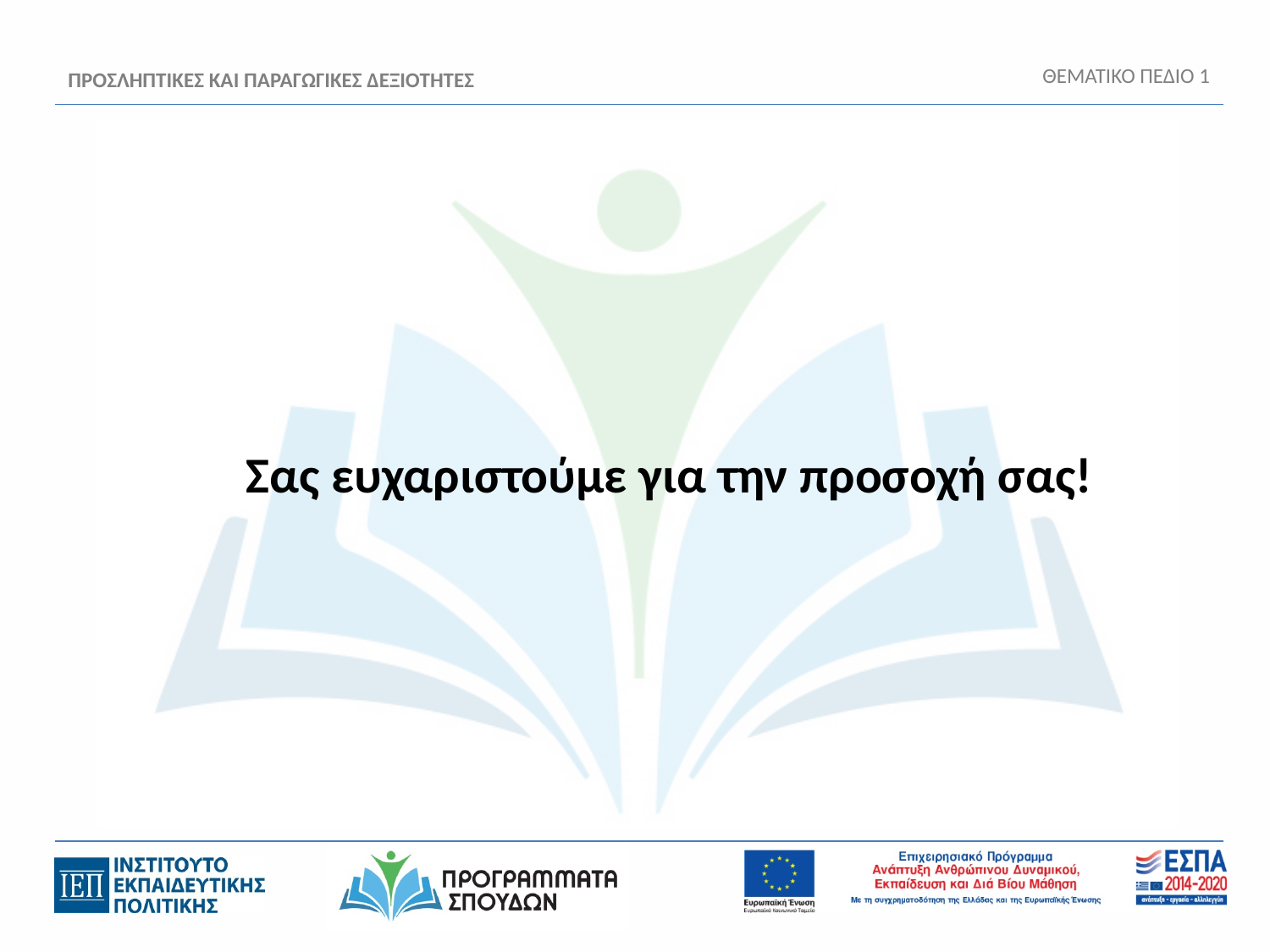

# ΠΡΟΣΛΗΠΤΙΚΕΣ ΚΑΙ ΠΑΡΑΓΩΓΙΚΕΣ ΔΕΞΙΟΤΗΤΕΣ
ΘΕΜΑΤΙΚΟ ΠΕΔΙΟ 1
Σας ευχαριστούμε για την προσοχή σας!